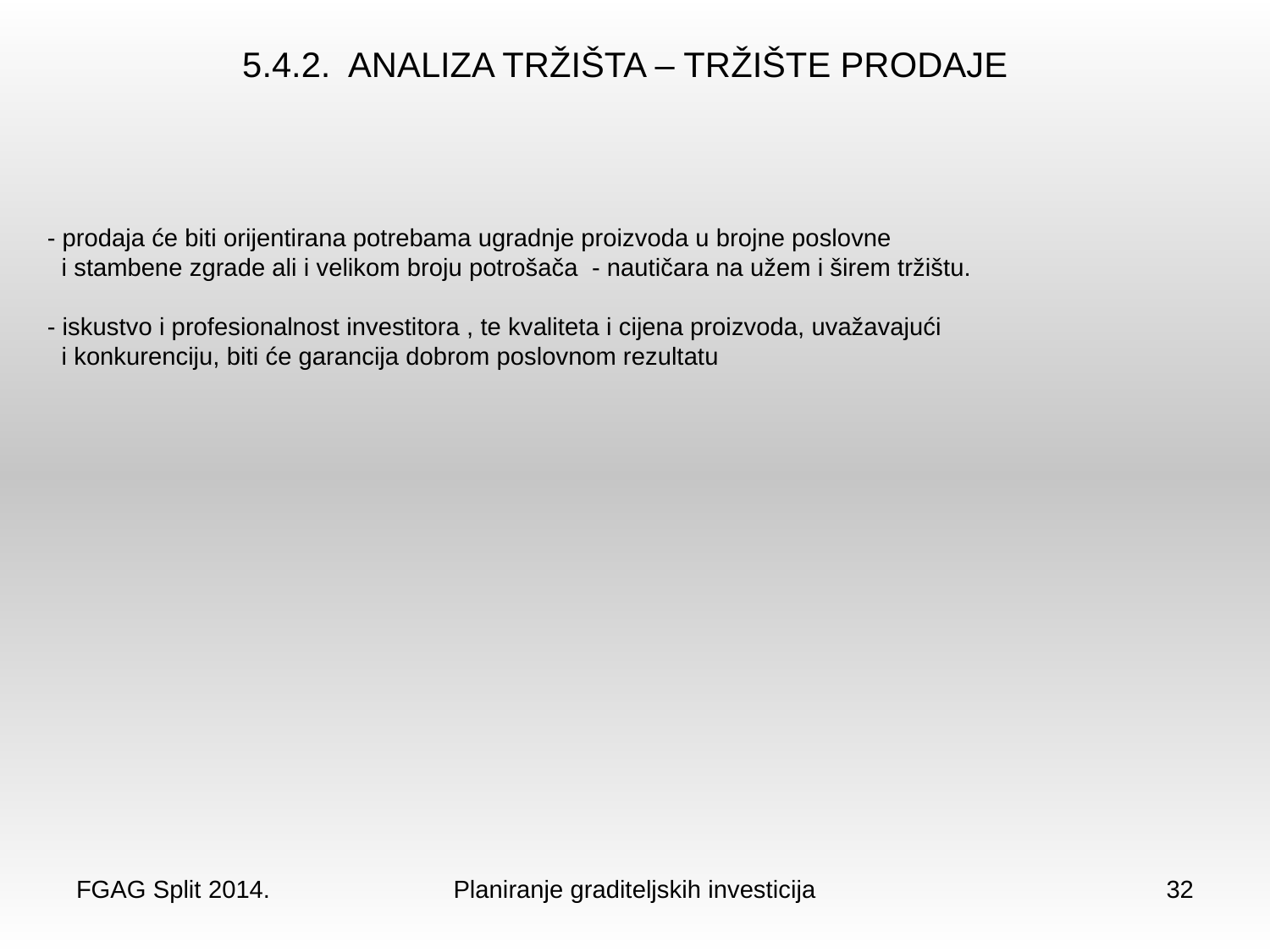

5.4.2.  ANALIZA TRŽIŠTA – TRŽIŠTE PRODAJE
- prodaja će biti orijentirana potrebama ugradnje proizvoda u brojne poslovne
  i stambene zgrade ali i velikom broju potrošača  - nautičara na užem i širem tržištu.

- iskustvo i profesionalnost investitora , te kvaliteta i cijena proizvoda, uvažavajući
  i konkurenciju, biti će garancija dobrom poslovnom rezultatu

FGAG Split 2014.
Planiranje graditeljskih investicija
32